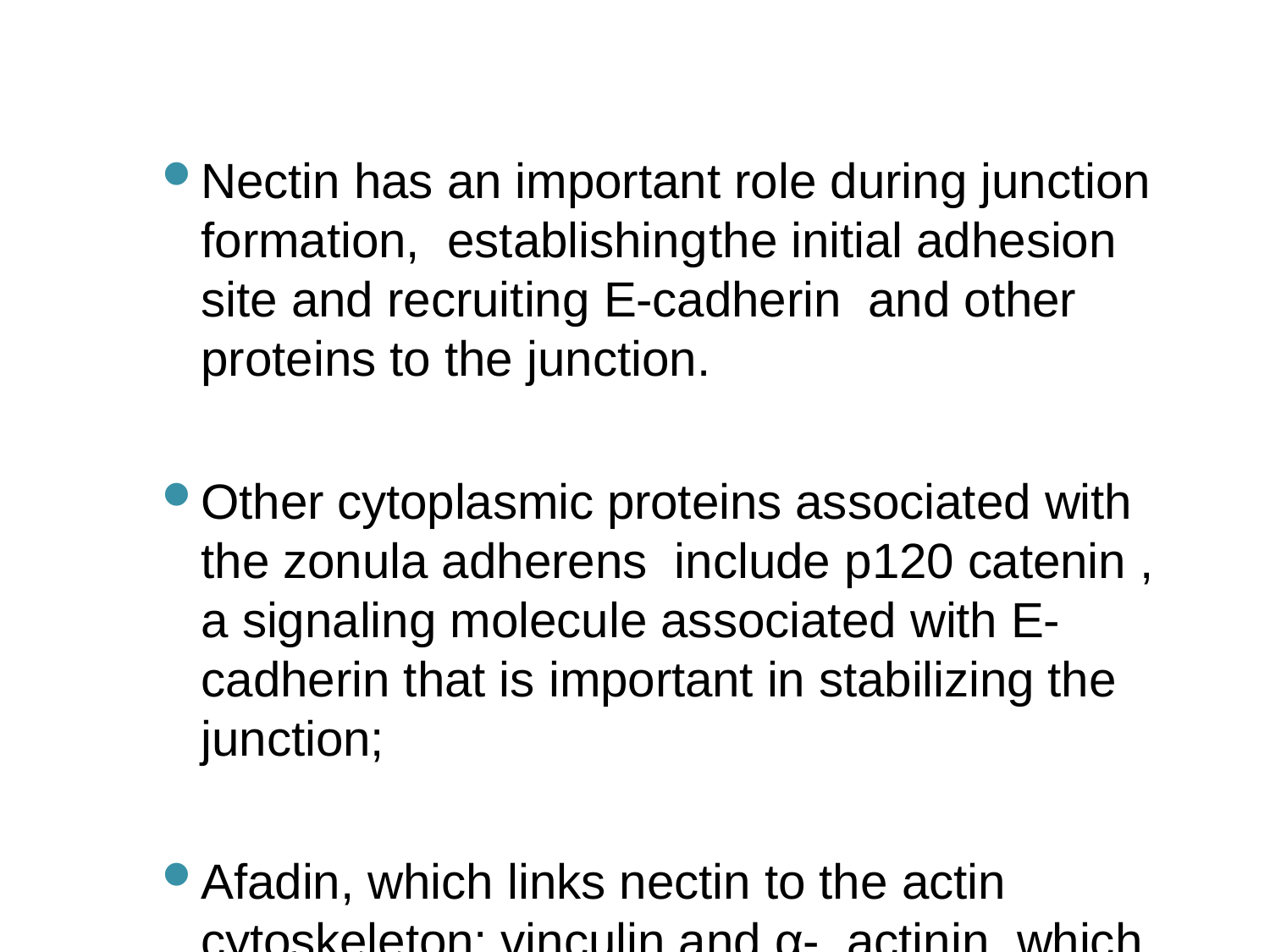

Nectin has an important role during junction formation,  establishing	the initial adhesion site and recruiting E-cadherin  and other proteins to the junction.

Other cytoplasmic proteins associated with the zonula adherens  include p120 catenin , a signaling molecule associated with E-  cadherin that is important in stabilizing the junction;

Afadin, which links nectin to the actin cytoskeleton; vinculin and α-  actinin, which are actin-binding proteins; and ponsin, which links  afadin and vinculin.